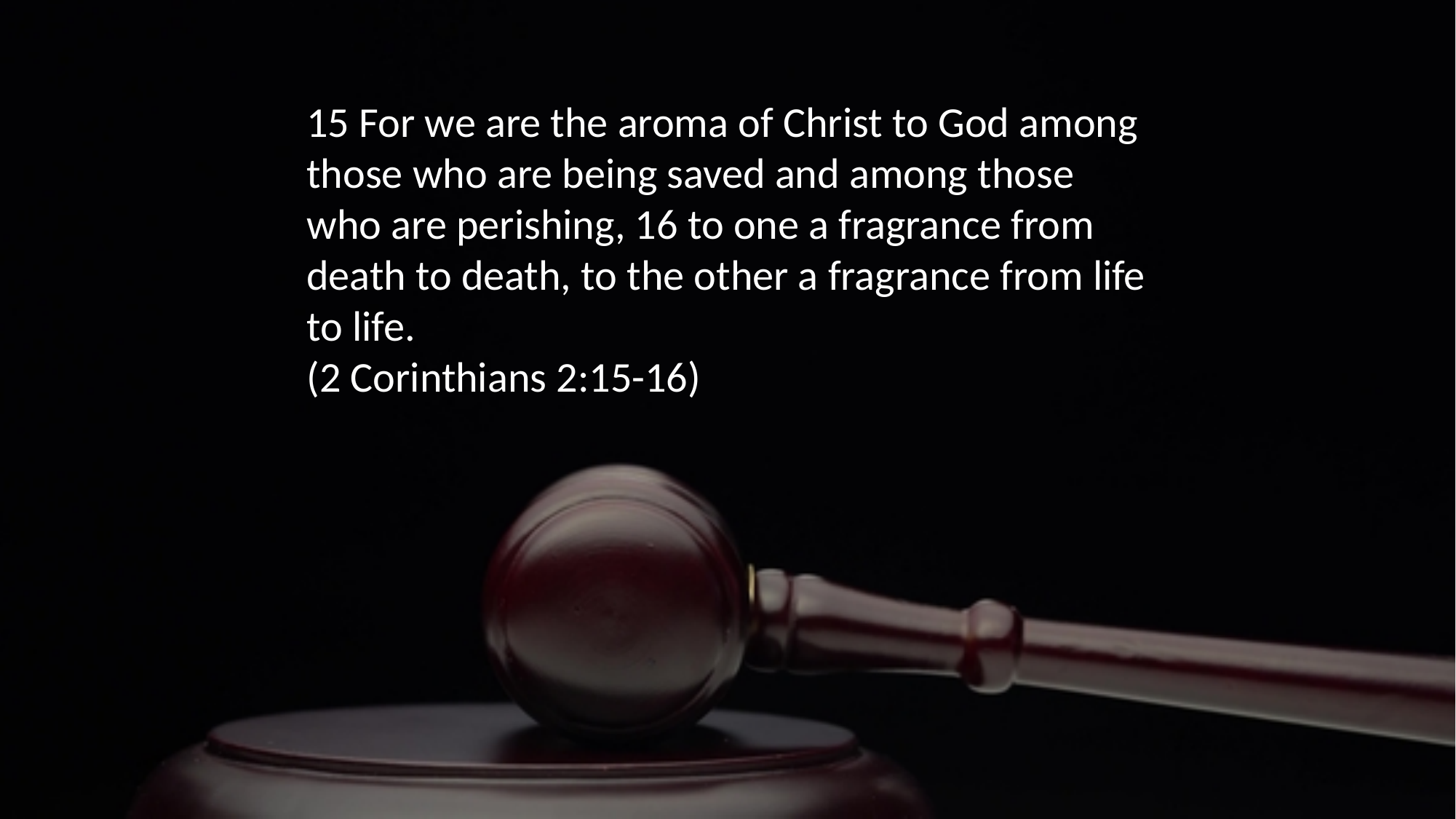

15 For we are the aroma of Christ to God among those who are being saved and among those who are perishing, 16 to one a fragrance from death to death, to the other a fragrance from life to life.
(2 Corinthians 2:15-16)